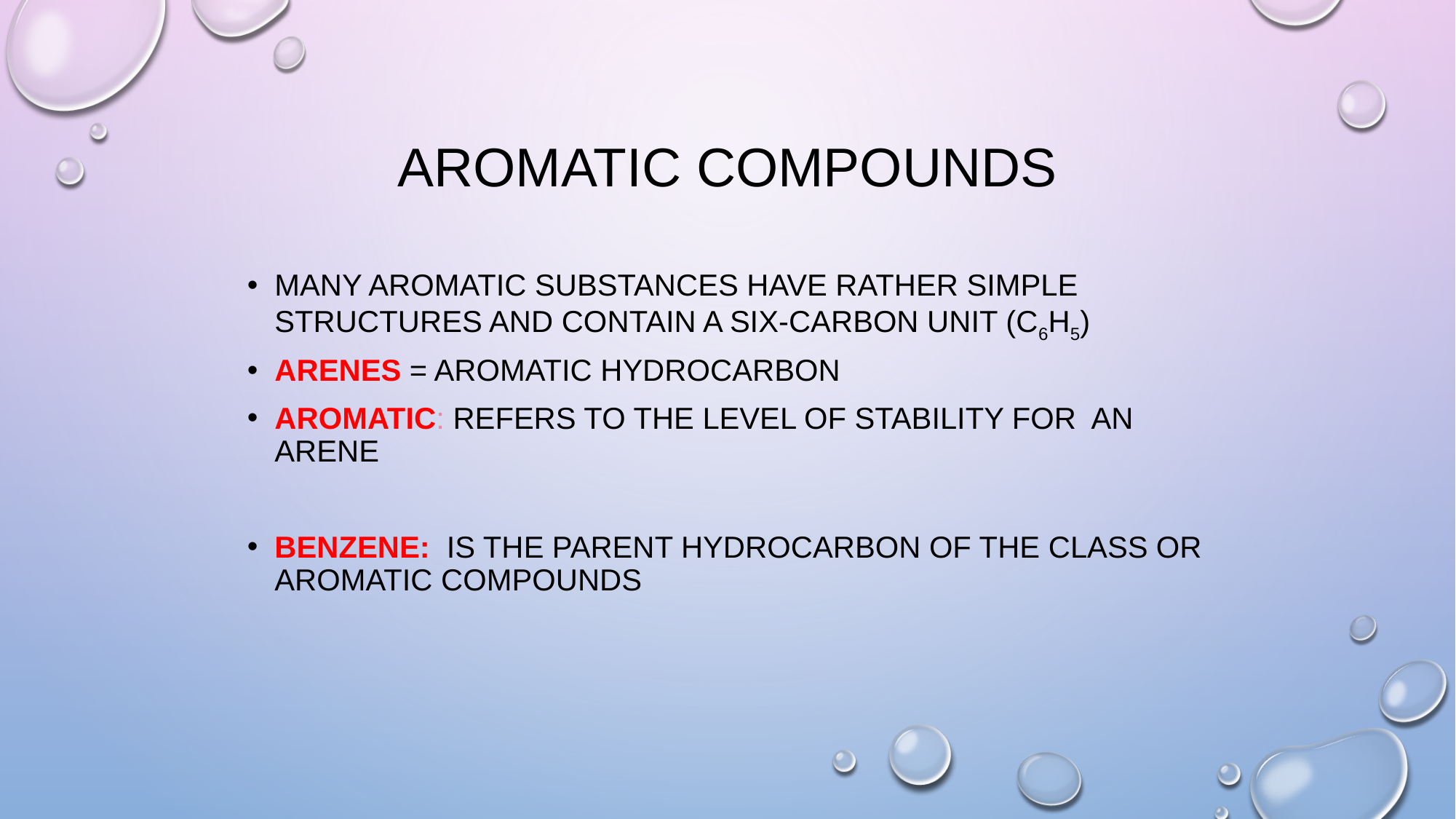

# Aromatic Compounds
Many aromatic substances have rather simple structures and contain a six-carbon unit (C6H5)
Arenes = aromatic hydrocarbon
Aromatic: refers to the level of stability for  an arene

Benzene:  is the parent hydrocarbon of the class or aromatic compounds